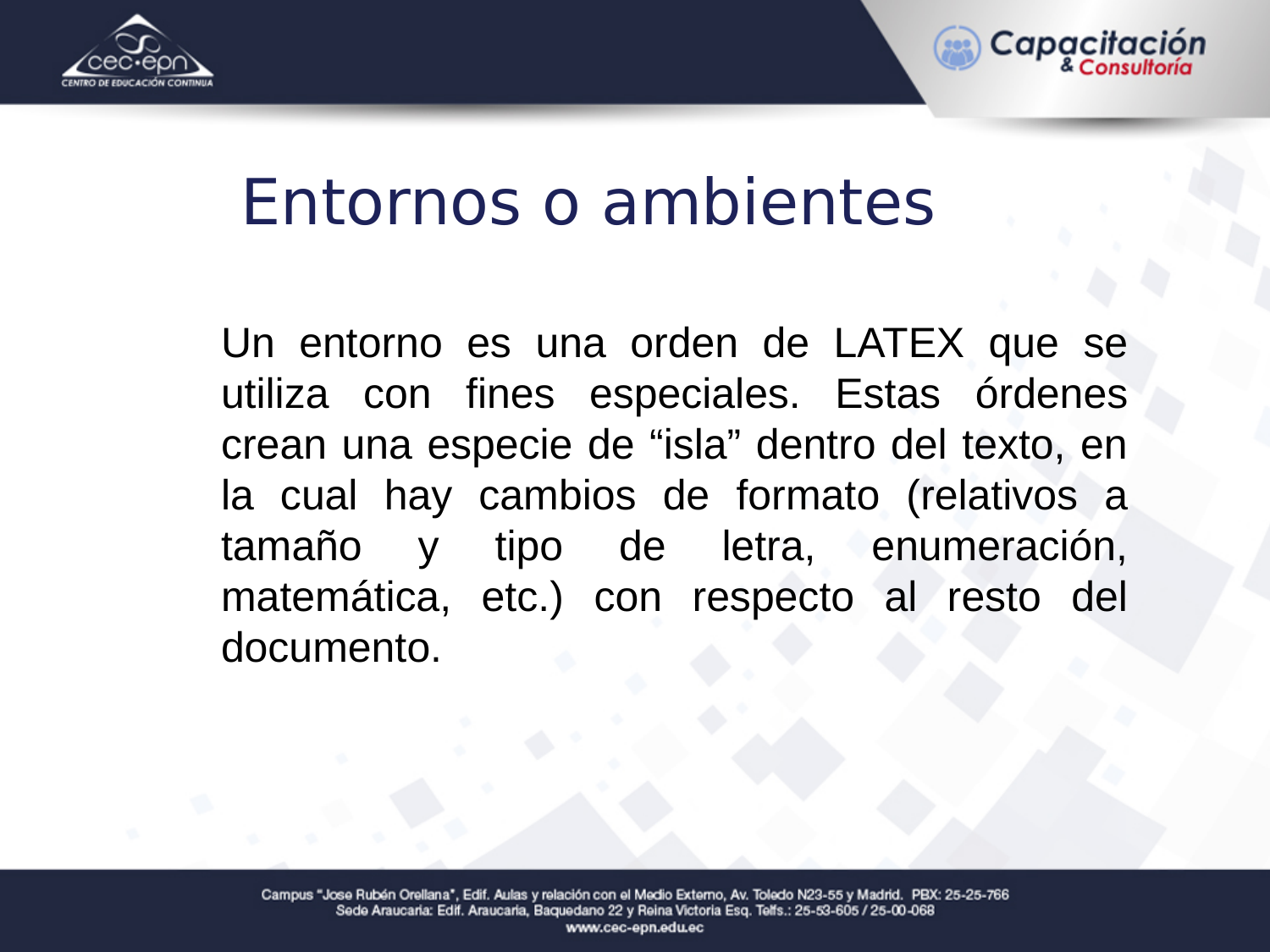

Entornos o ambientes
Un entorno es una orden de LATEX que se utiliza con fines especiales. Estas órdenes crean una especie de “isla” dentro del texto, en la cual hay cambios de formato (relativos a tamaño y tipo de letra, enumeración, matemática, etc.) con respecto al resto del documento.